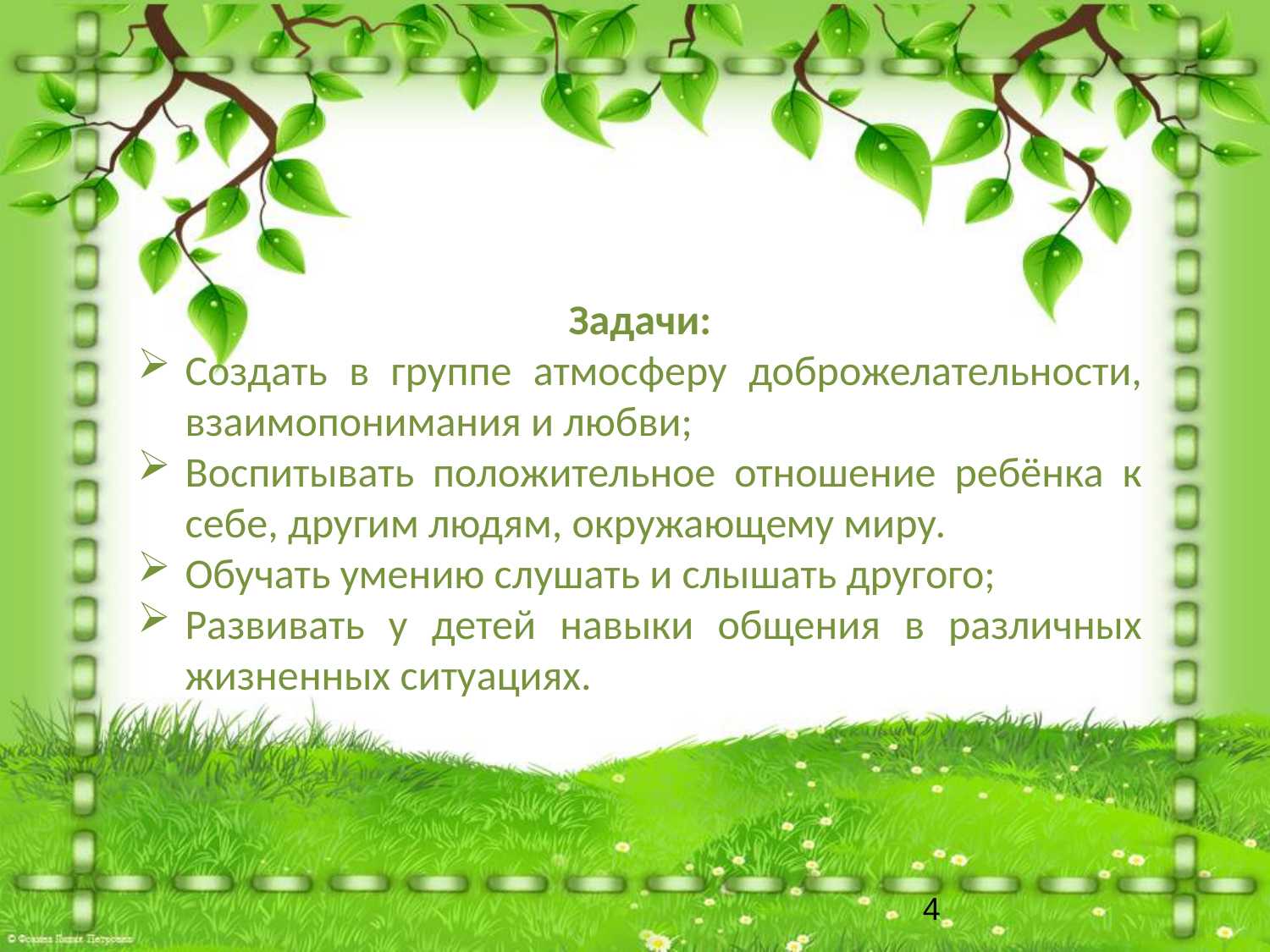

Задачи:
Создать в группе атмосферу доброжелательности, взаимопонимания и любви;
Воспитывать положительное отношение ребёнка к себе, другим людям, окружающему миру.
Обучать умению слушать и слышать другого;
Развивать у детей навыки общения в различных жизненных ситуациях.
4